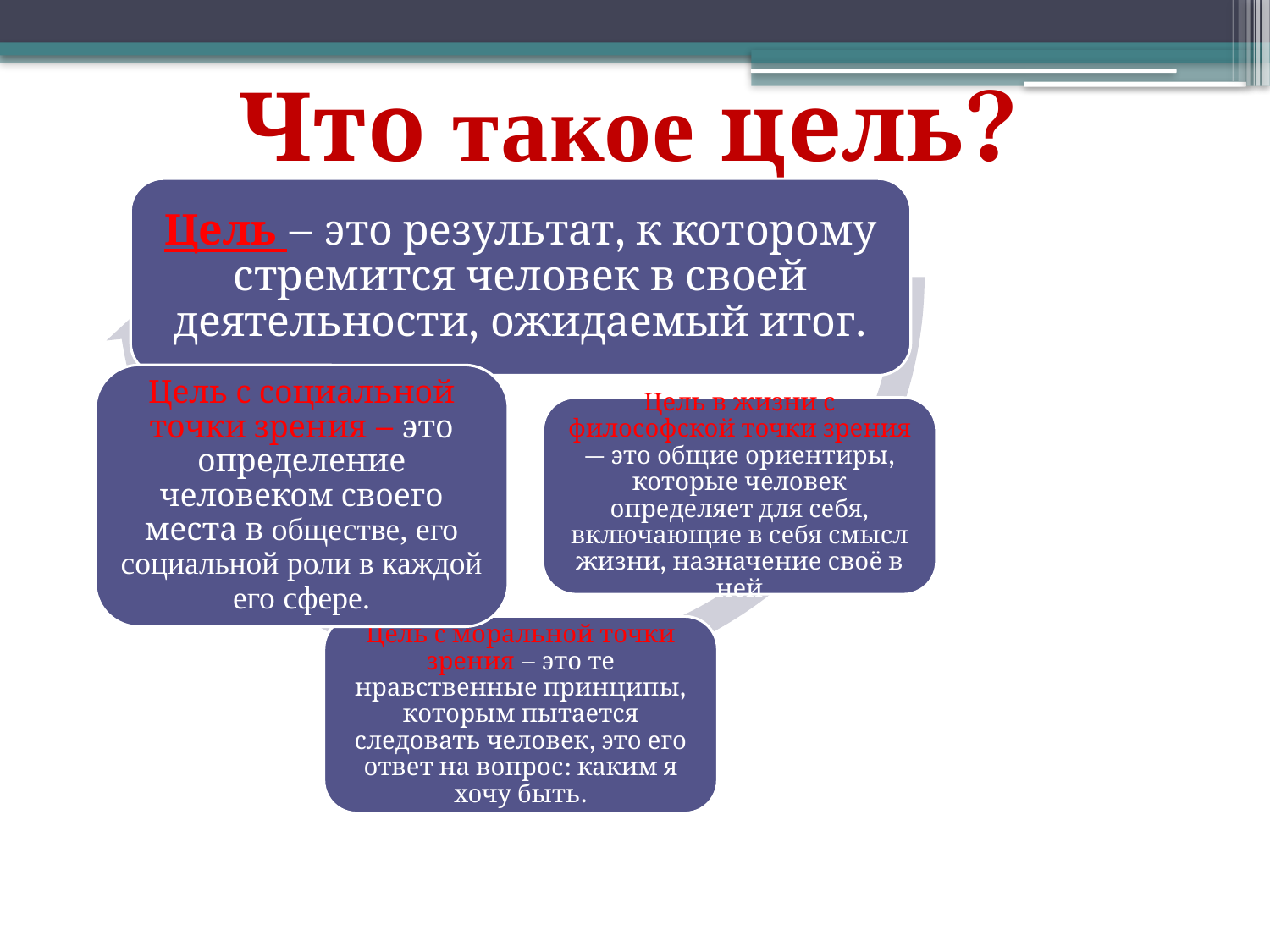

Что такое цель?
Цель – это результат, к которому стремится человек в своей деятельности, ожидаемый итог.
Цель в жизни с философской точки зрения — это общие ориентиры, которые человек определяет для себя, включающие в себя смысл жизни, назначение своё в ней
Цель с моральной точки зрения – это те нравственные принципы, которым пытается следовать человек, это его ответ на вопрос: каким я хочу быть.
Цель с социальной точки зрения – это определение человеком своего места в обществе, его социальной роли в каждой  его сфере.